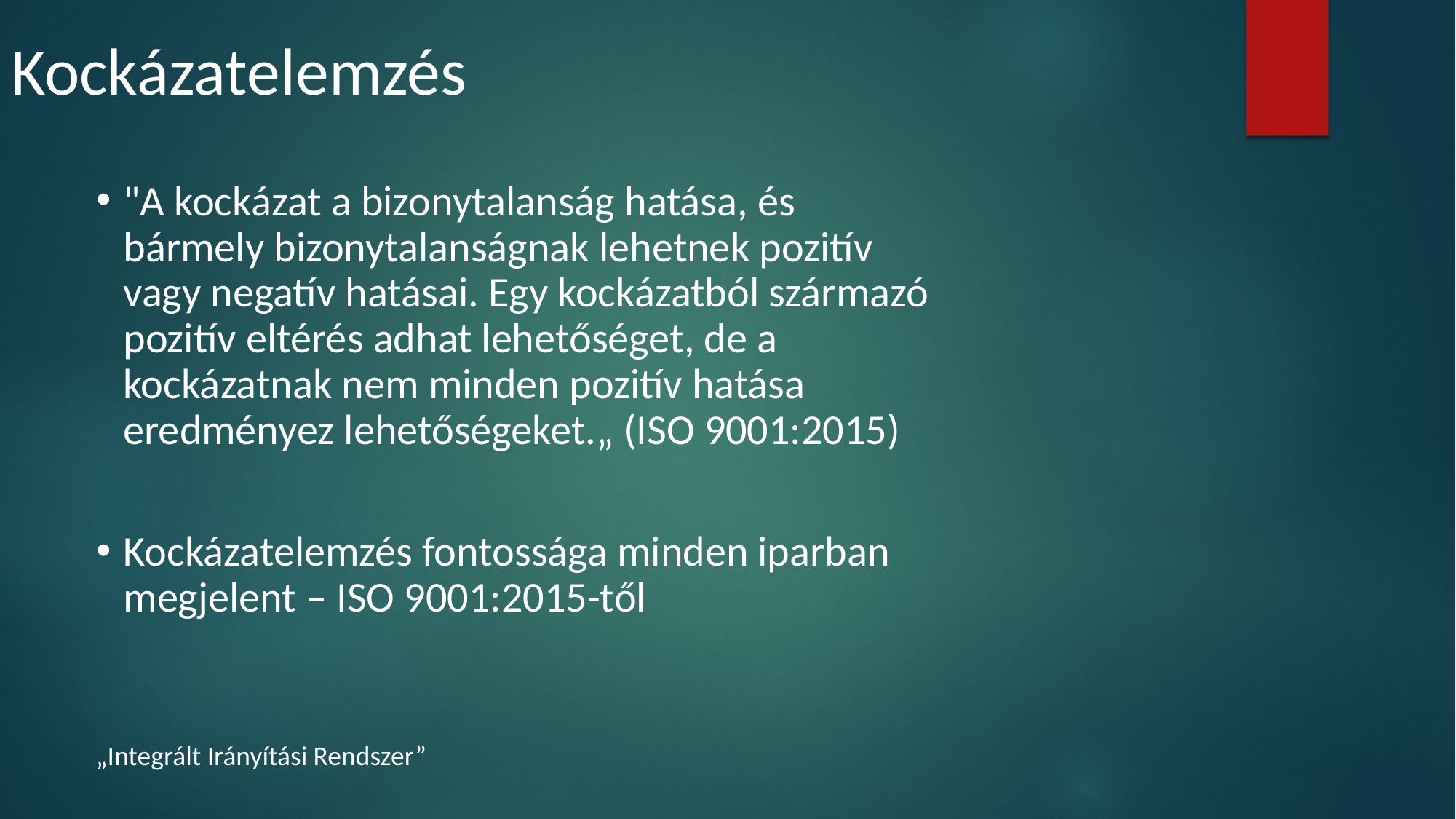

# Kockázatelemzés
"A kockázat a bizonytalanság hatása, és bármely bizonytalanságnak lehetnek pozitív vagy negatív hatásai. Egy kockázatból származó pozitív eltérés adhat lehetőséget, de a kockázatnak nem minden pozitív hatása eredményez lehetőségeket.„ (ISO 9001:2015)

Kockázatelemzés fontossága minden iparban megjelent – ISO 9001:2015-től
„Integrált Irányítási Rendszer”